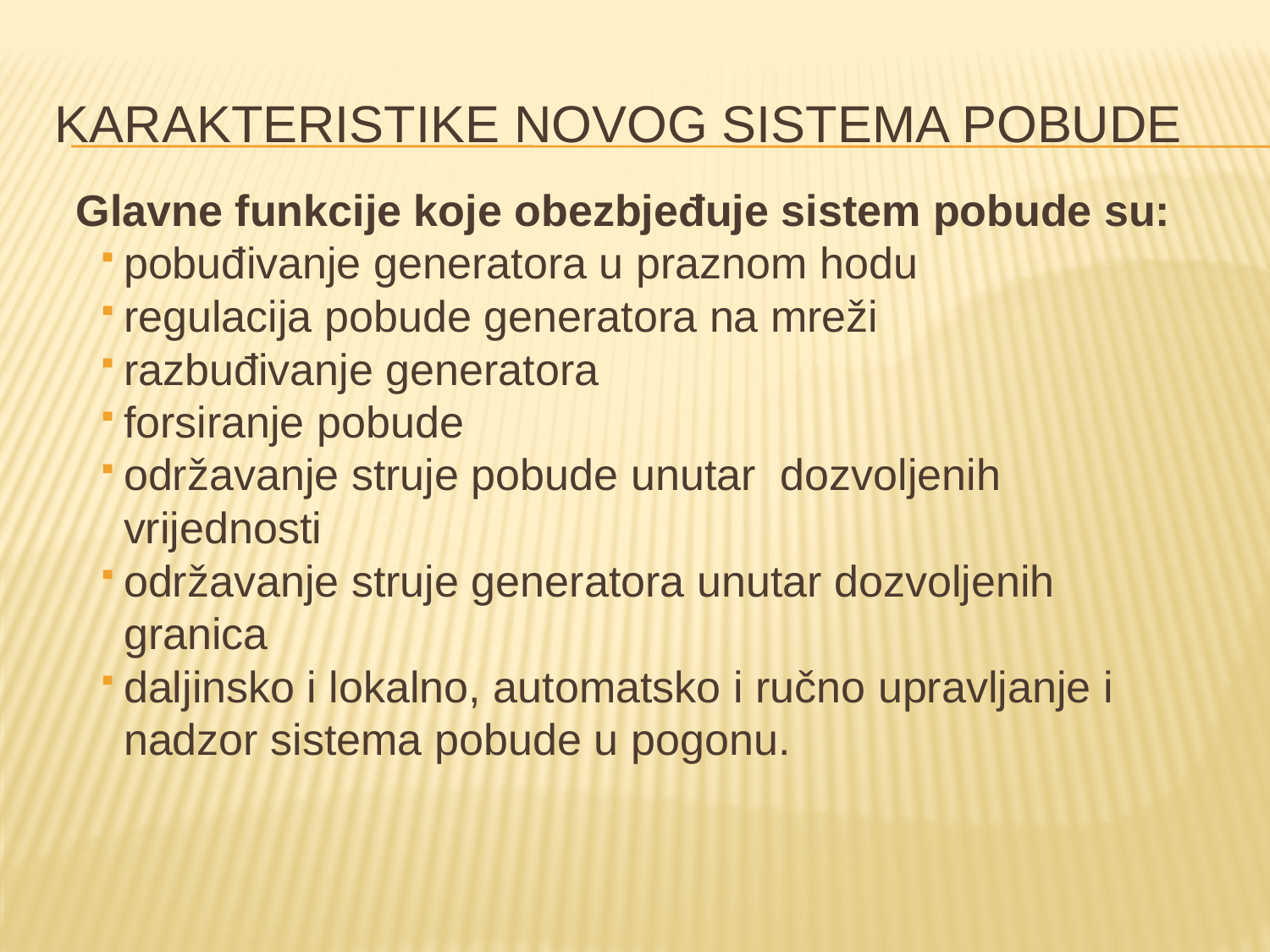

# Karakteristike novog sistema pobude
Glavne funkcije koje obezbjeđuje sistem pobude su:
pobuđivanje generatora u praznom hodu
regulacija pobude generatora na mreži
razbuđivanje generatora
forsiranje pobude
održavanje struje pobude unutar  dozvoljenih vrijednosti
održavanje struje generatora unutar dozvoljenih granica
daljinsko i lokalno, automatsko i ručno upravljanje i nadzor sistema pobude u pogonu.